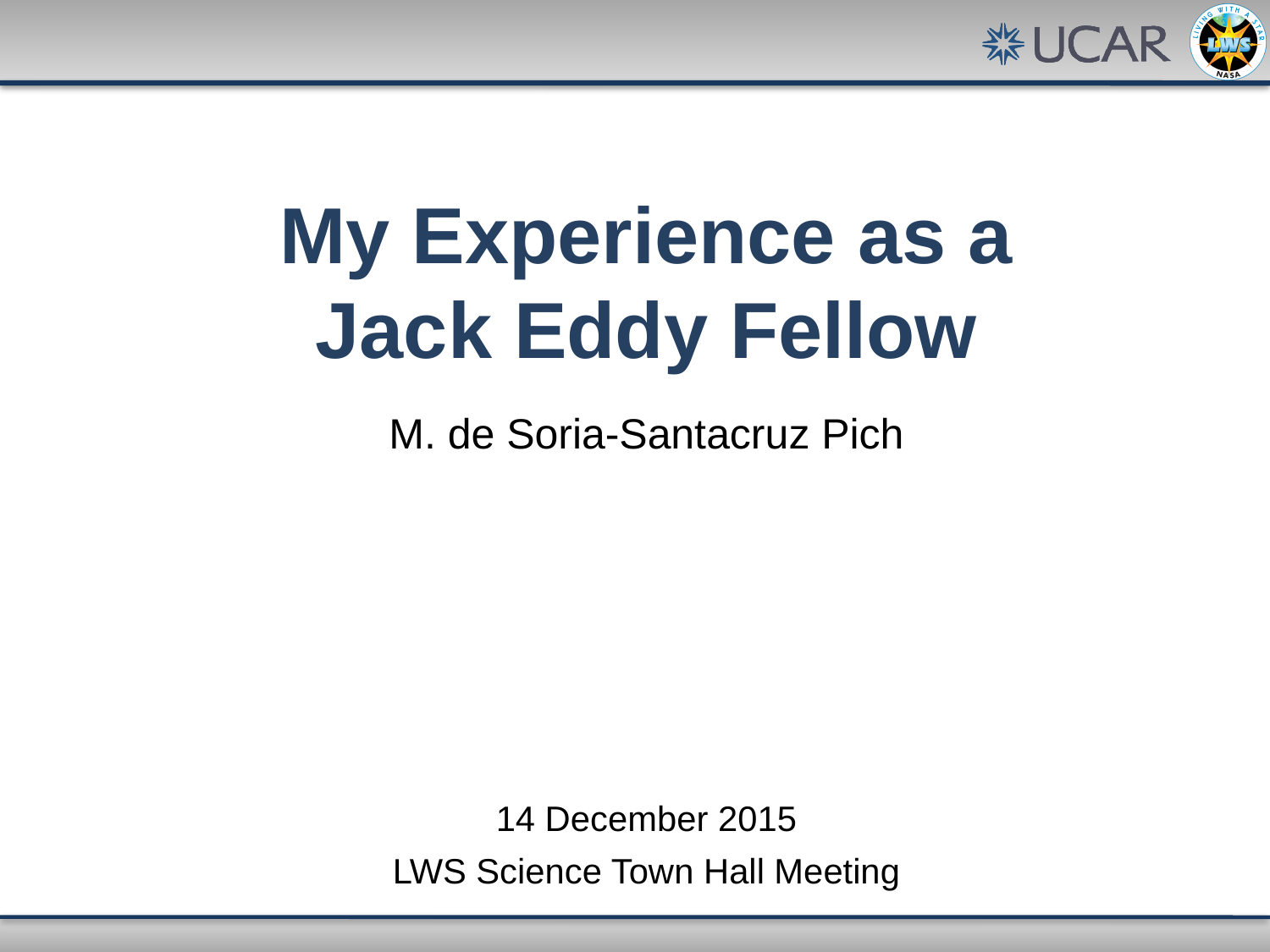

My Experience as a Jack Eddy Fellow
M. de Soria-Santacruz Pich

14 December 2015
LWS Science Town Hall Meeting